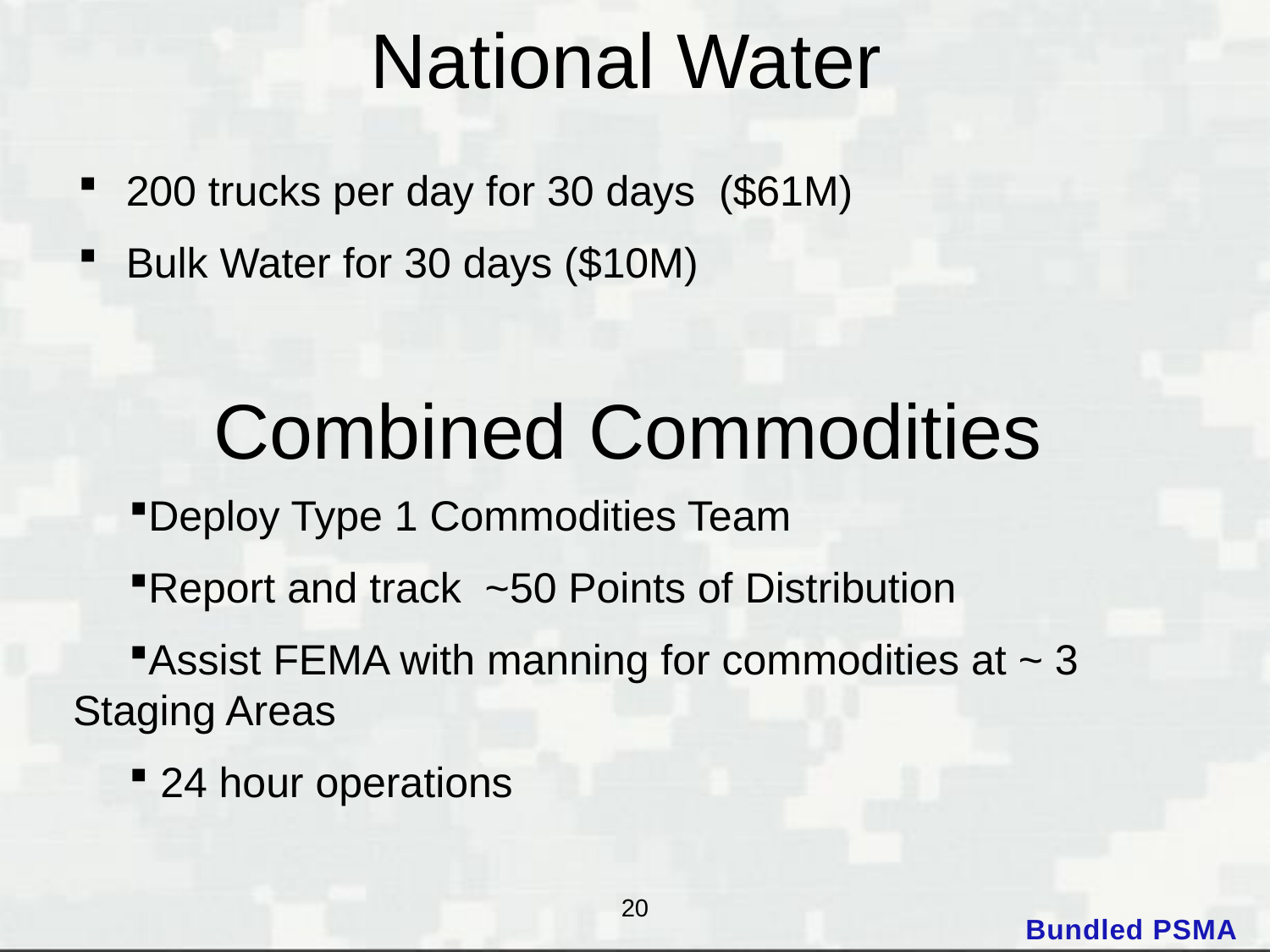

# National Water
200 trucks per day for 30 days  ($61M)
Bulk Water for 30 days ($10M)
Combined Commodities
Deploy Type 1 Commodities Team
Report and track  ~50 Points of Distribution
Assist FEMA with manning for commodities at ~ 3 Staging Areas
 24 hour operations
20
Bundled PSMA